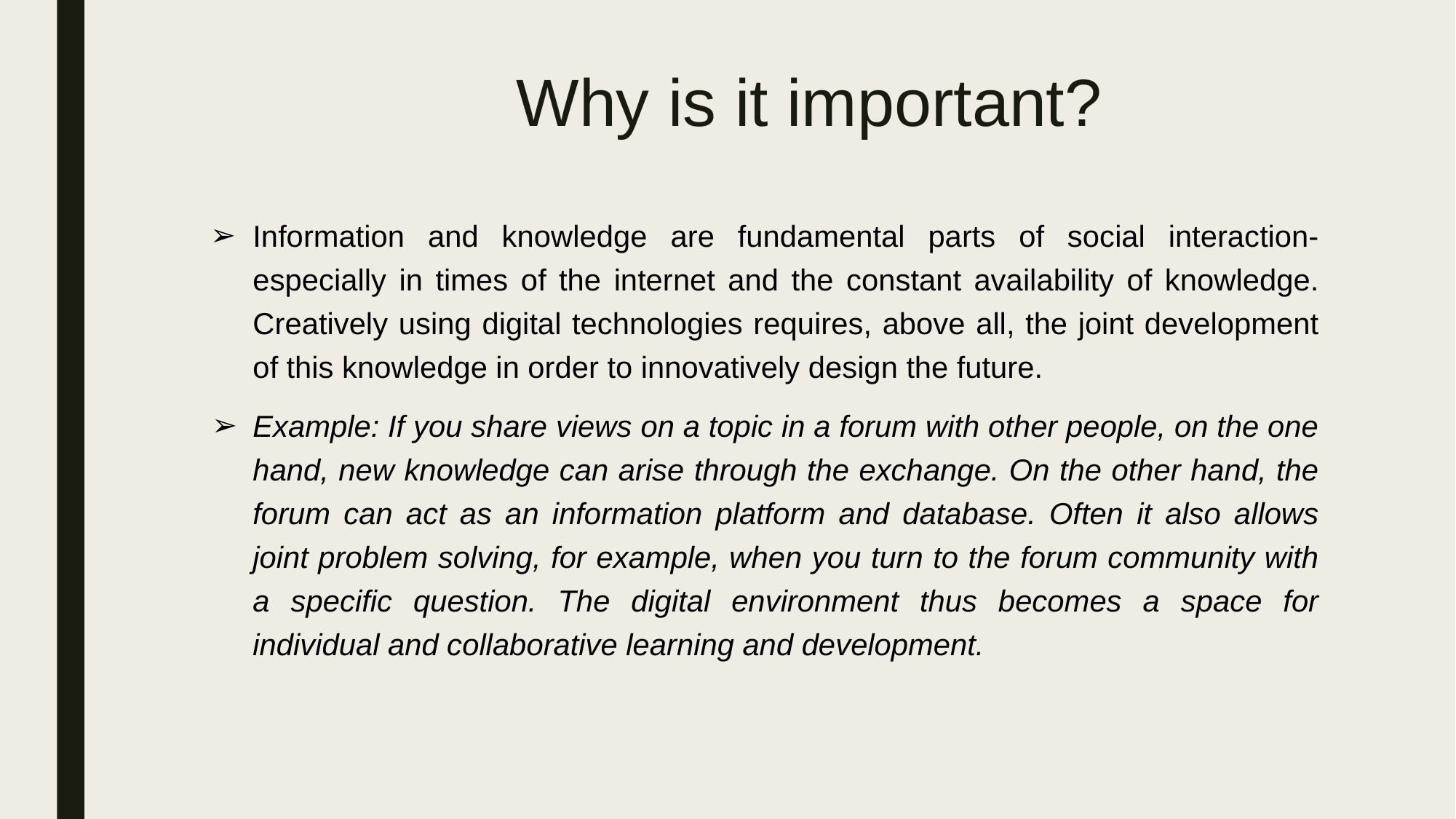

# Why is it important?

Information and knowledge are fundamental parts of social interaction- especially in times of the internet and the constant availability of knowledge. Creatively using digital technologies requires, above all, the joint development of this knowledge in order to innovatively design the future.
Example: If you share views on a topic in a forum with other people, on the one hand, new knowledge can arise through the exchange. On the other hand, the forum can act as an information platform and database. Often it also allows joint problem solving, for example, when you turn to the forum community with a specific question. The digital environment thus becomes a space for individual and collaborative learning and development.